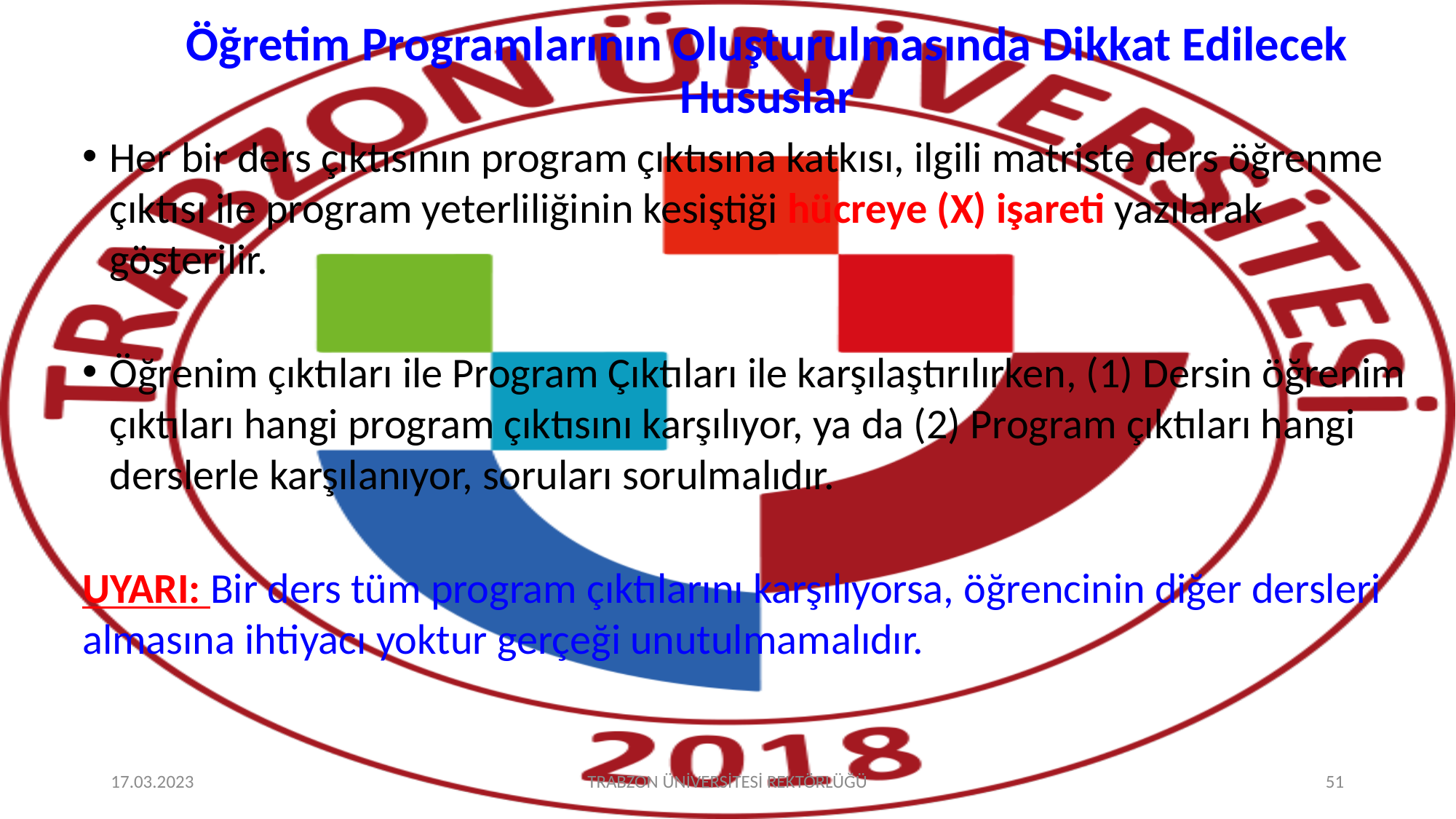

# Öğretim Programlarının Oluşturulmasında Dikkat Edilecek Hususlar
Her bir ders çıktısının program çıktısına katkısı, ilgili matriste ders öğrenme çıktısı ile program yeterliliğinin kesiştiği hücreye (X) işareti yazılarak gösterilir.

Öğrenim çıktıları ile Program Çıktıları ile karşılaştırılırken, (1) Dersin öğrenim çıktıları hangi program çıktısını karşılıyor, ya da (2) Program çıktıları hangi derslerle karşılanıyor, soruları sorulmalıdır.

UYARI: Bir ders tüm program çıktılarını karşılıyorsa, öğrencinin diğer dersleri almasına ihtiyacı yoktur gerçeği unutulmamalıdır.
17.03.2023
TRABZON ÜNİVERSİTESİ REKTÖRLÜĞÜ
51